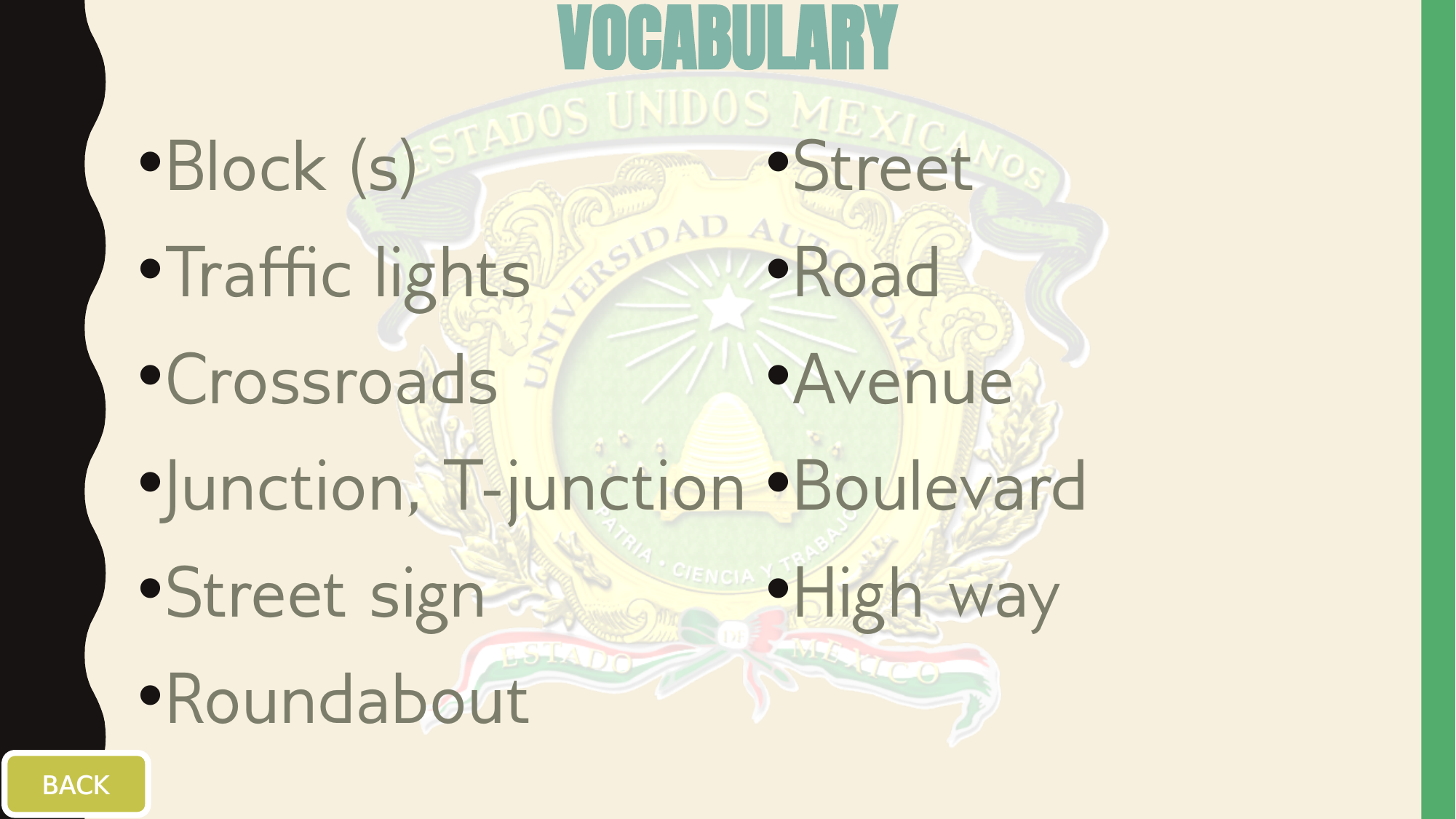

# VOCABULARY
Block (s)
Traffic lights
Crossroads
Junction, T-junction
Street sign
Roundabout
Street
Road
Avenue
Boulevard
High way
BACK